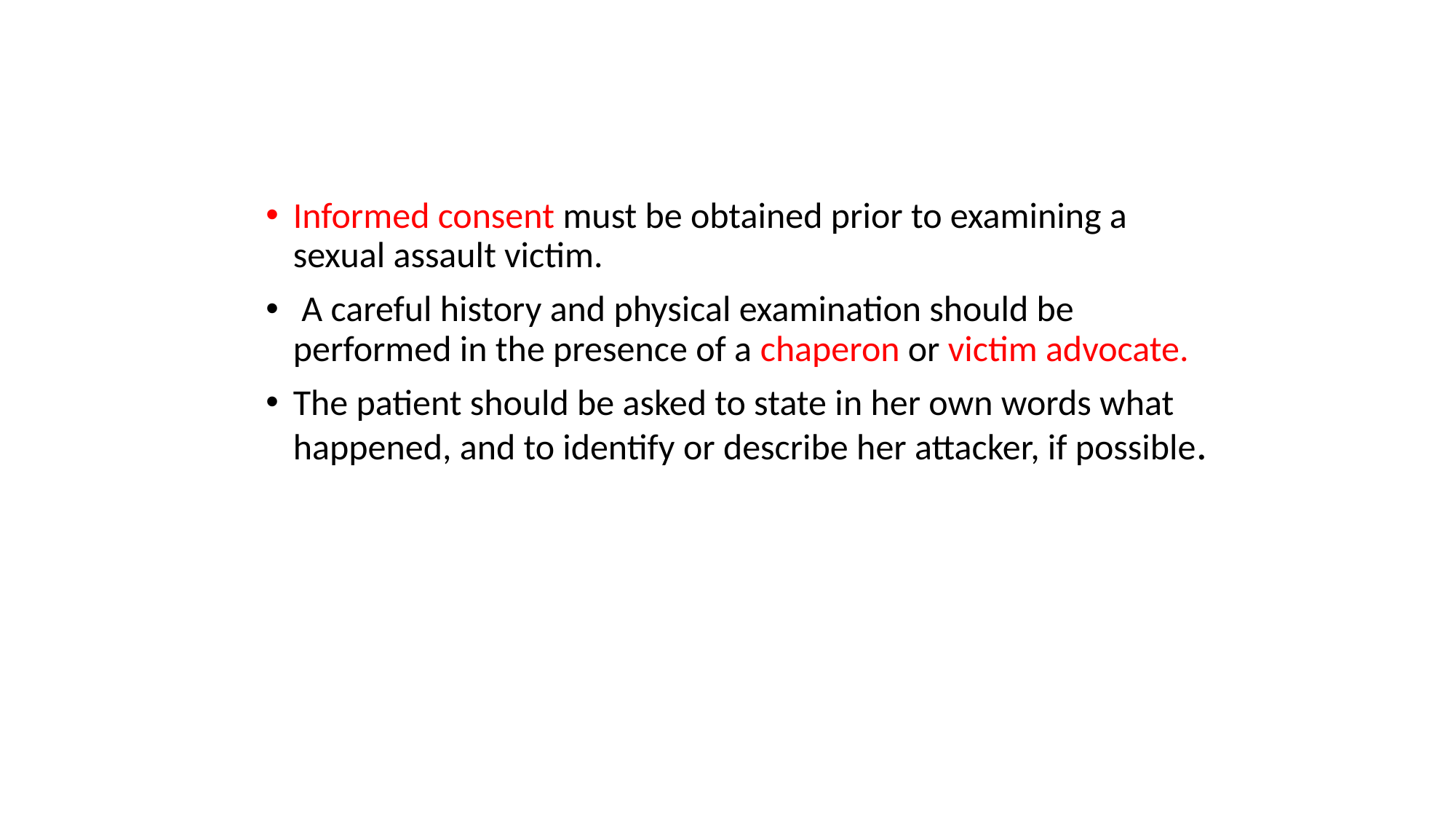

#
Informed consent must be obtained prior to examining a sexual assault victim.
 A careful history and physical examination should be performed in the presence of a chaperon or victim advocate.
The patient should be asked to state in her own words what happened, and to identify or describe her attacker, if possible.